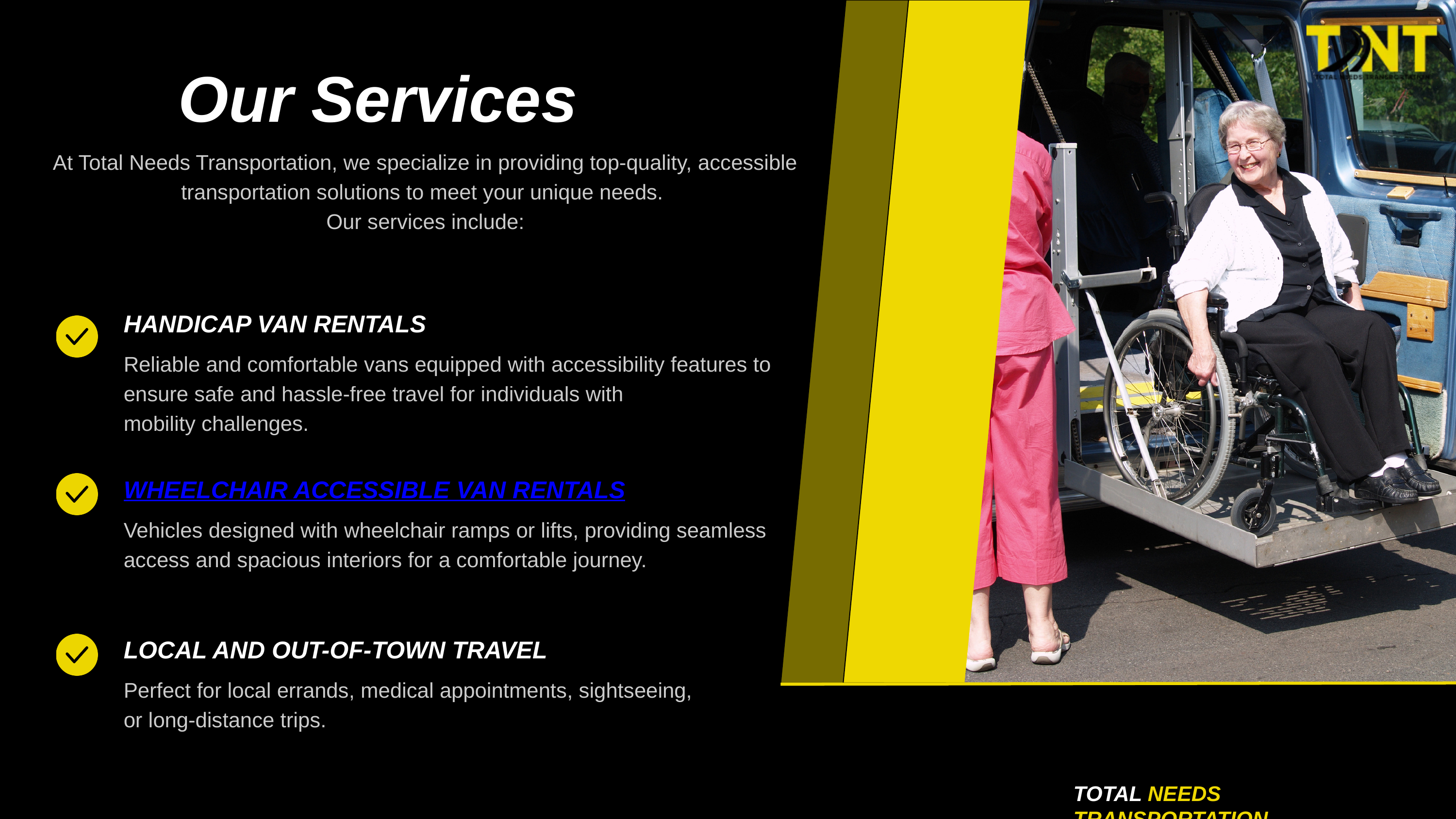

Our Services
At Total Needs Transportation, we specialize in providing top-quality, accessible transportation solutions to meet your unique needs.
Our services include:
HANDICAP VAN RENTALS

Reliable and comfortable vans equipped with accessibility features to ensure safe and hassle-free travel for individuals with
mobility challenges.

WHEELCHAIR ACCESSIBLE VAN RENTALS
Vehicles designed with wheelchair ramps or lifts, providing seamless access and spacious interiors for a comfortable journey.

LOCAL AND OUT-OF-TOWN TRAVEL
Perfect for local errands, medical appointments, sightseeing,
or long-distance trips.

TOTAL NEEDS TRANSPORTATION